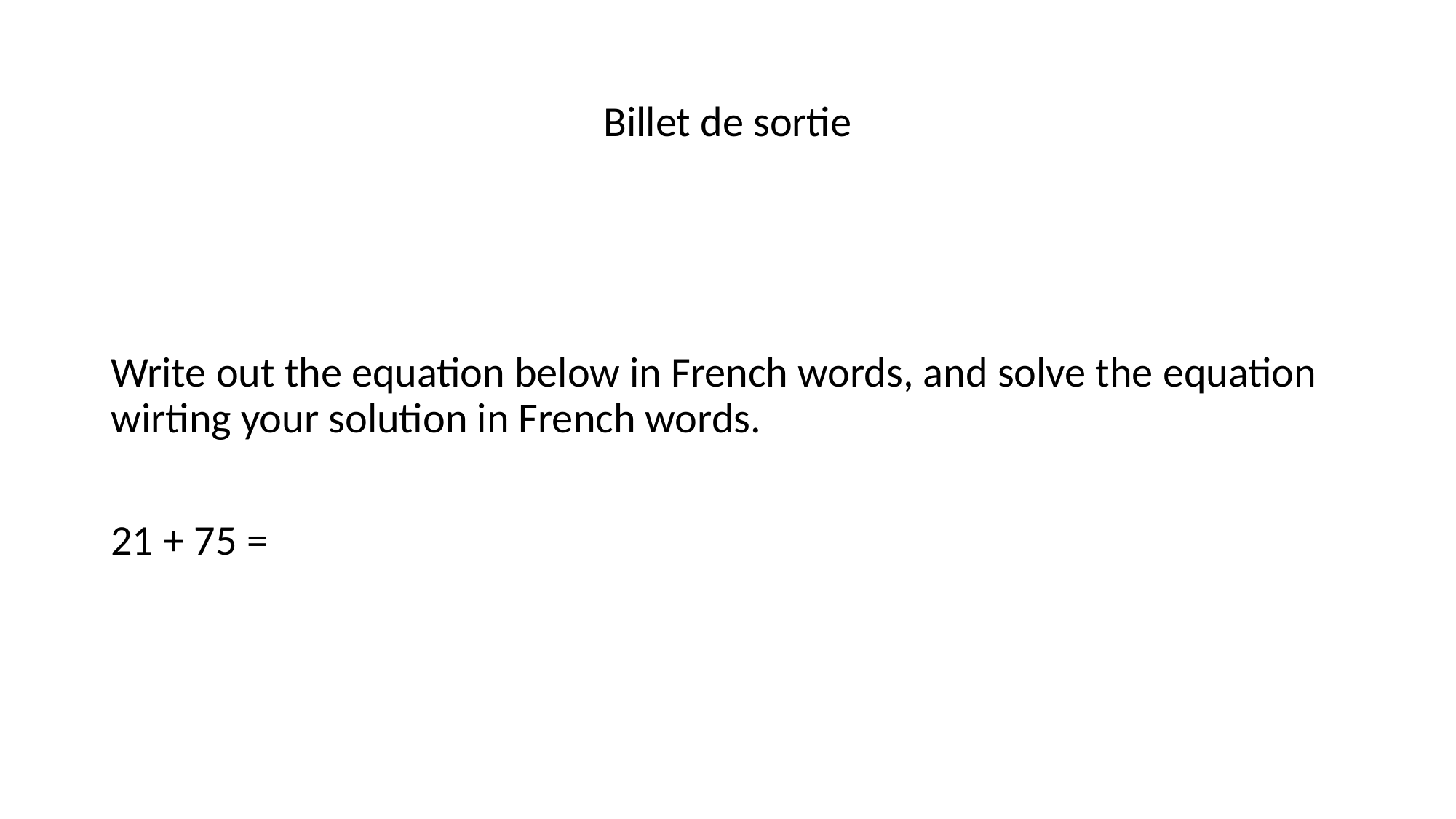

# Billet de sortie

Write out the equation below in French words, and solve the equation wirting your solution in French words.

21 + 75 =